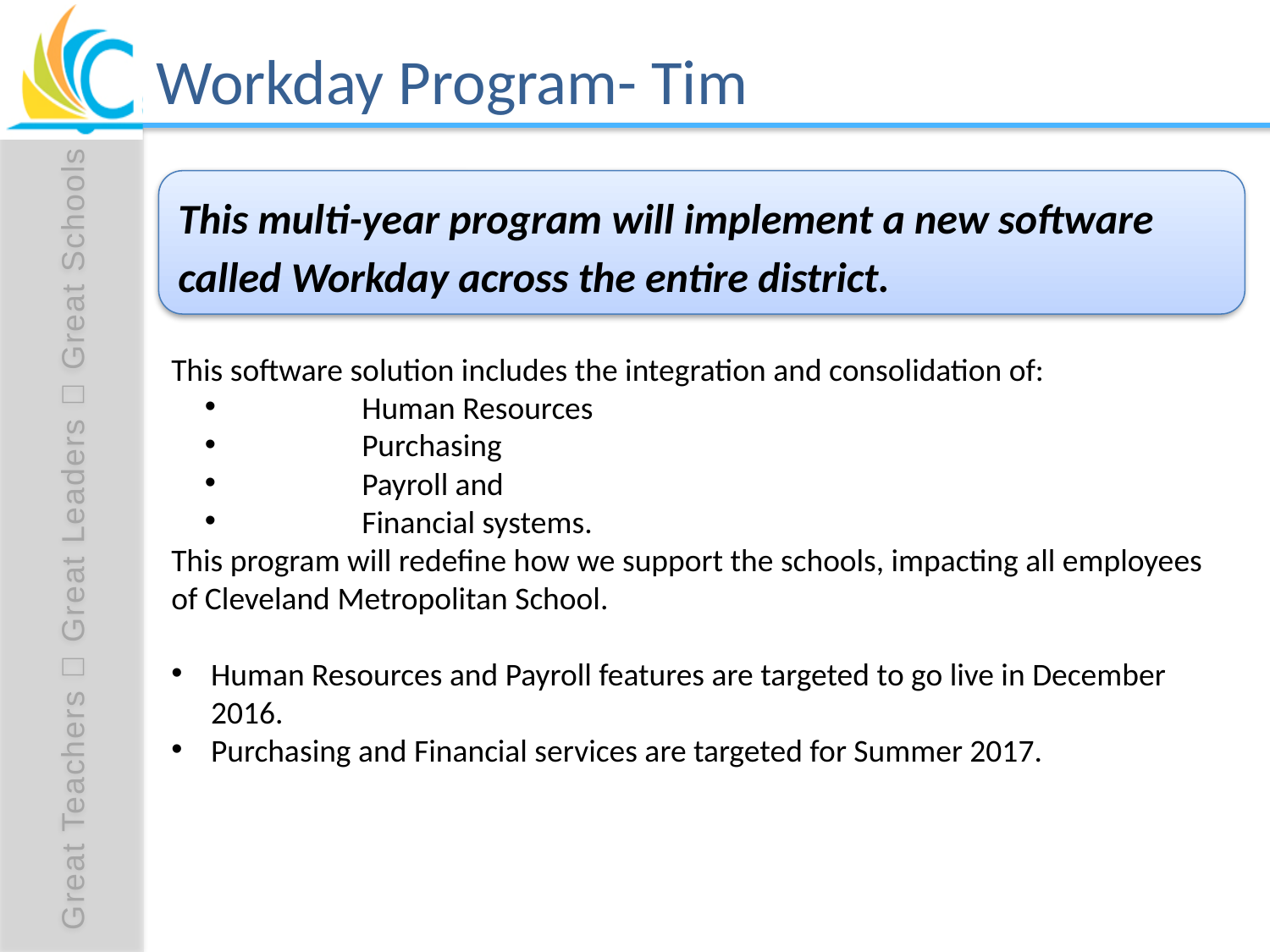

# Workday Program- Tim
This multi-year program will implement a new software called Workday across the entire district.
This software solution includes the integration and consolidation of:
	Human Resources
 	Purchasing
	Payroll and
	Financial systems.
This program will redefine how we support the schools, impacting all employees of Cleveland Metropolitan School.

Human Resources and Payroll features are targeted to go live in December 2016.
Purchasing and Financial services are targeted for Summer 2017.